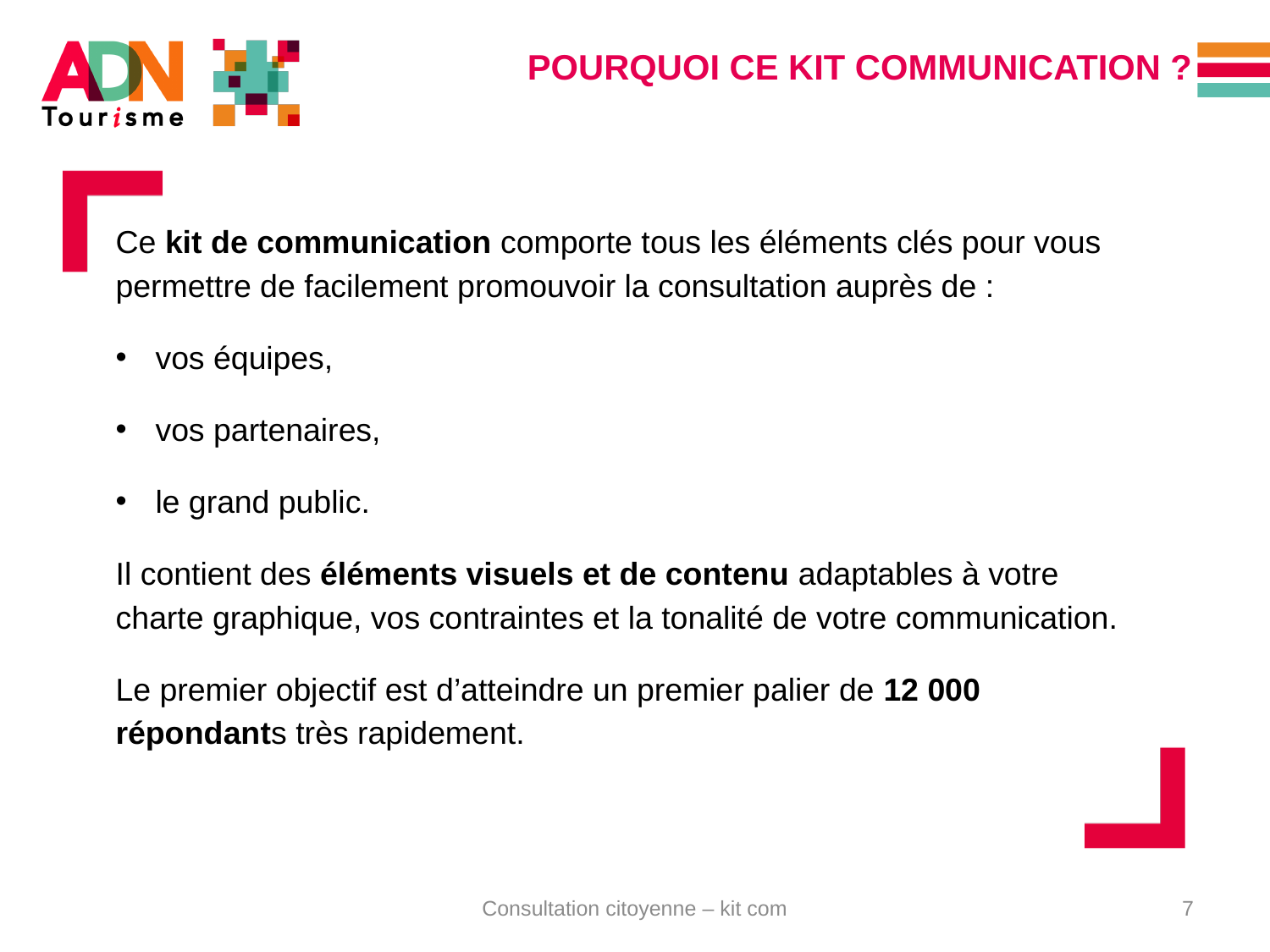

# POURQUOI CE KIT COMMUNICATION ?
Ce kit de communication comporte tous les éléments clés pour vous permettre de facilement promouvoir la consultation auprès de :
vos équipes,
vos partenaires,
le grand public.
Il contient des éléments visuels et de contenu adaptables à votre charte graphique, vos contraintes et la tonalité de votre communication.
Le premier objectif est d’atteindre un premier palier de 12 000 répondants très rapidement.

Consultation citoyenne – kit com
7